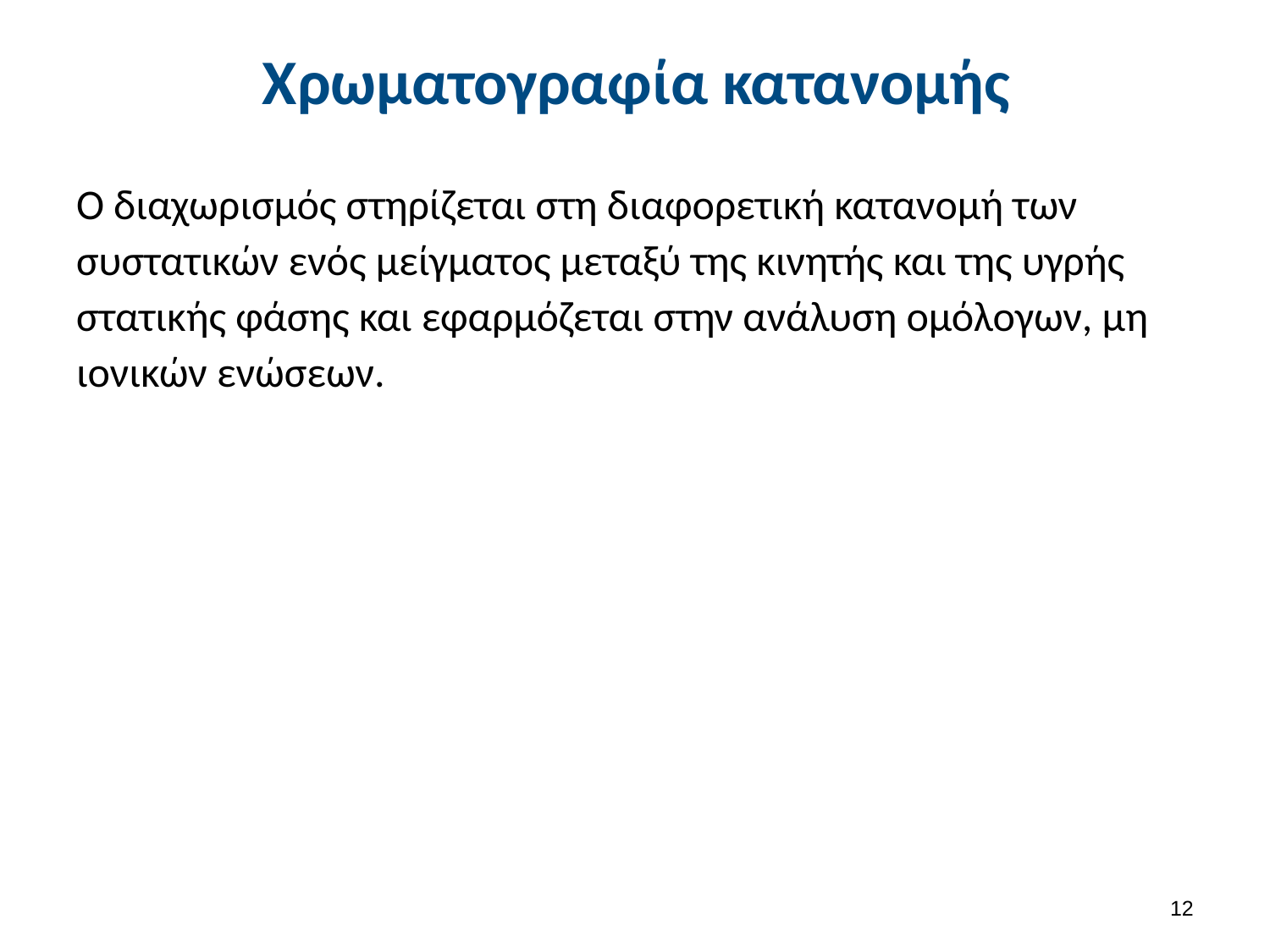

# Χρωματογραφία κατανομής
Ο διαχωρισμός στηρίζεται στη διαφορετική κατανομή των συστατικών ενός μείγματος μεταξύ της κινητής και της υγρής στατικής φάσης και εφαρμόζεται στην ανάλυση ομόλογων, μη ιονικών ενώσεων.
12